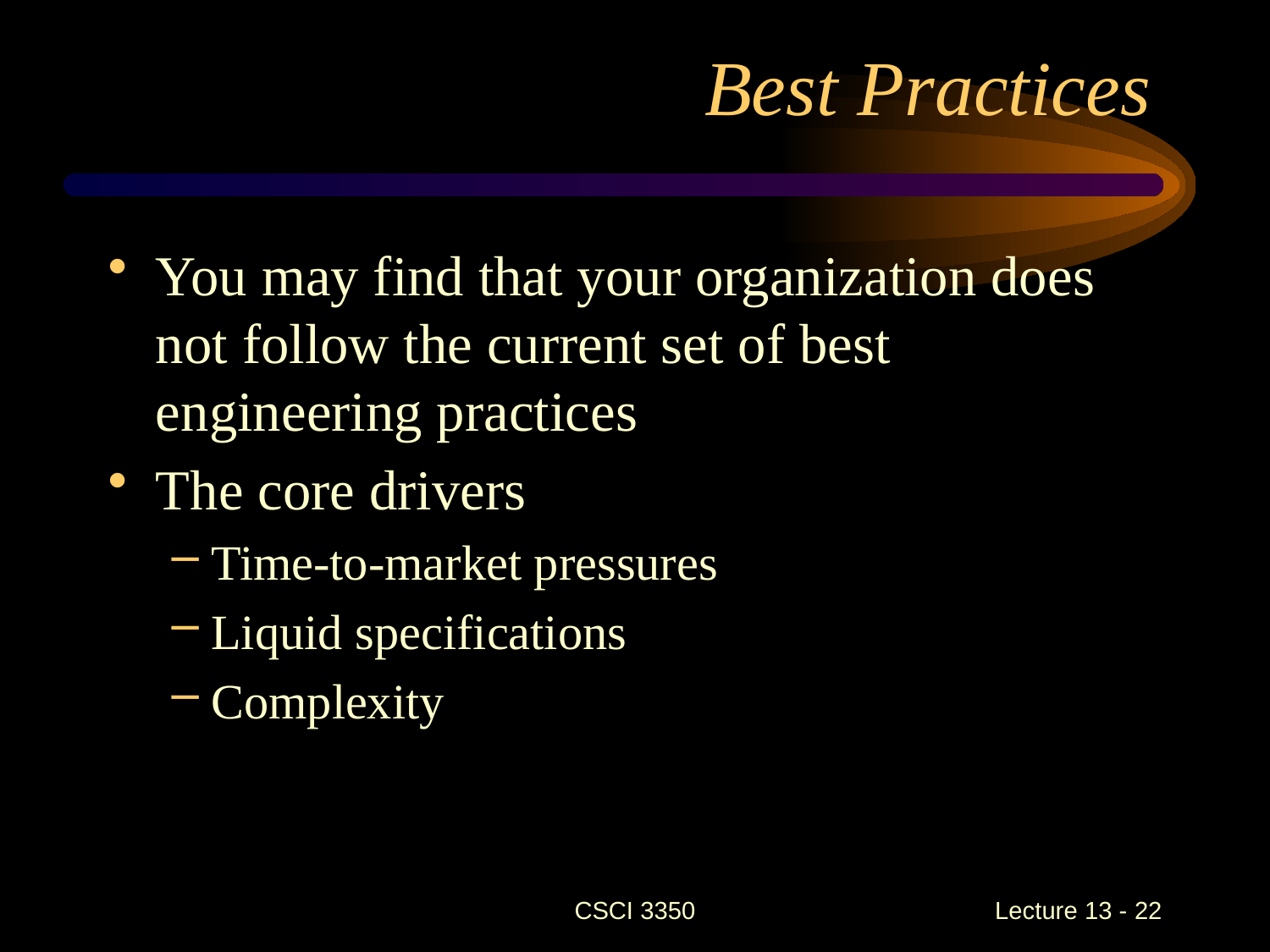

# Best Practices
You may find that your organization does not follow the current set of best engineering practices
The core drivers
Time-to-market pressures
Liquid specifications
Complexity

CSCI 3350
Lecture 13 - 22